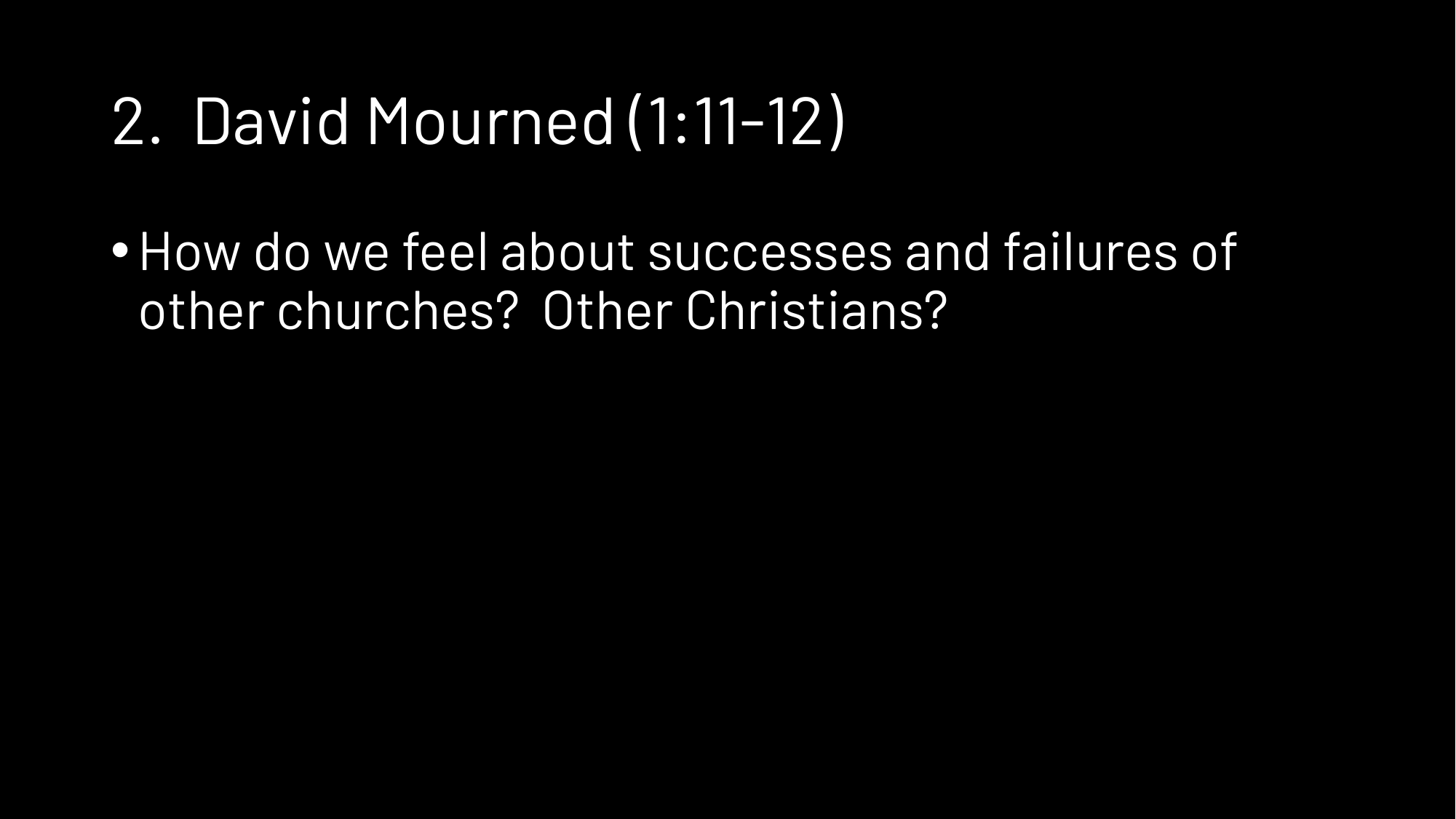

# 2.  David Mourned (1:11-12)
How do we feel about successes and failures of other churches?  Other Christians?